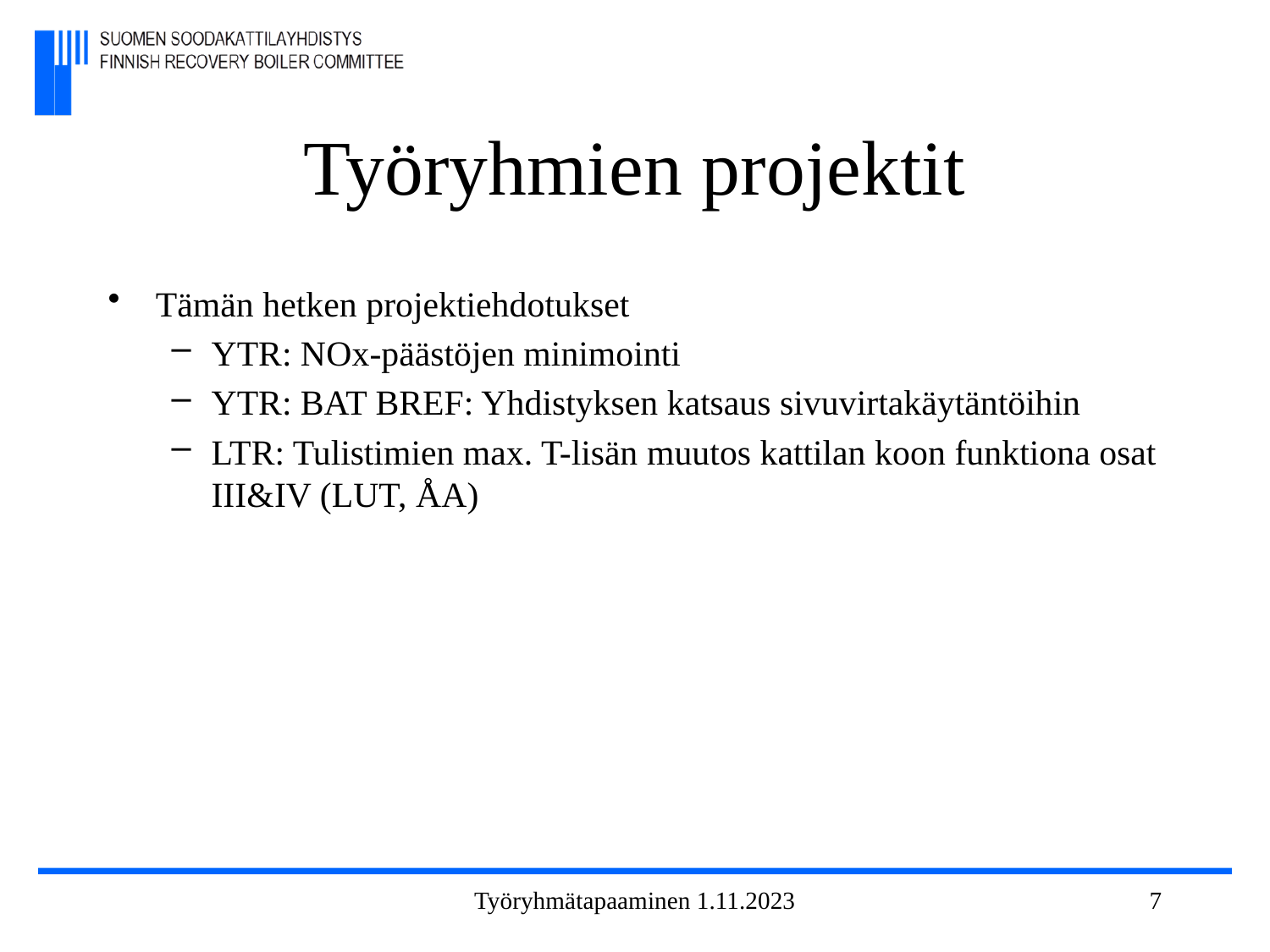

# Työryhmien projektit
Tämän hetken projektiehdotukset
YTR: NOx-päästöjen minimointi
YTR: BAT BREF: Yhdistyksen katsaus sivuvirtakäytäntöihin
LTR: Tulistimien max. T-lisän muutos kattilan koon funktiona osat III&IV (LUT, ÅA)

Työryhmätapaaminen 1.11.2023
7